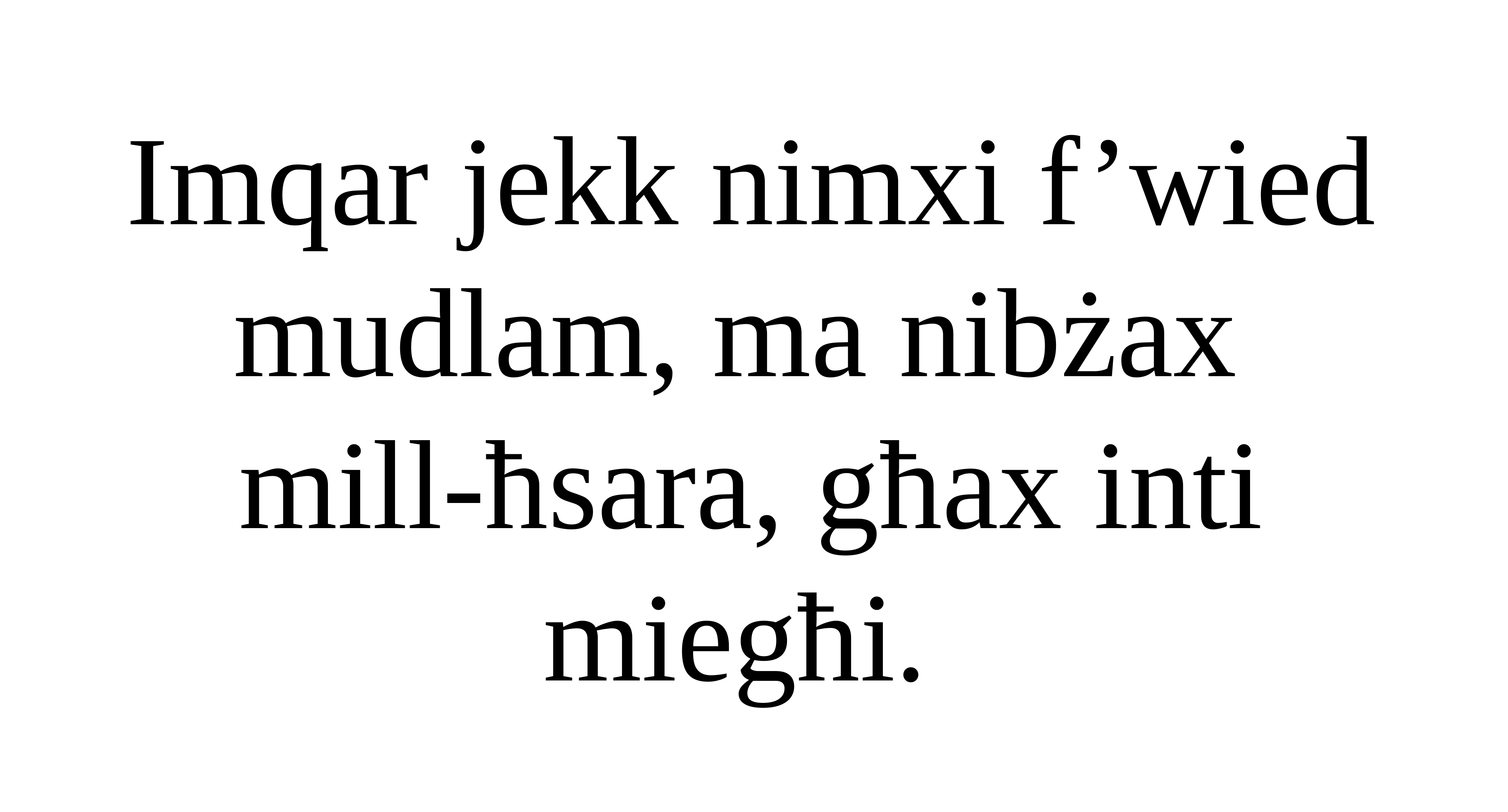

Imqar jekk nimxi f’wied mudlam, ma nibżax
mill-ħsara, għax inti miegħi.